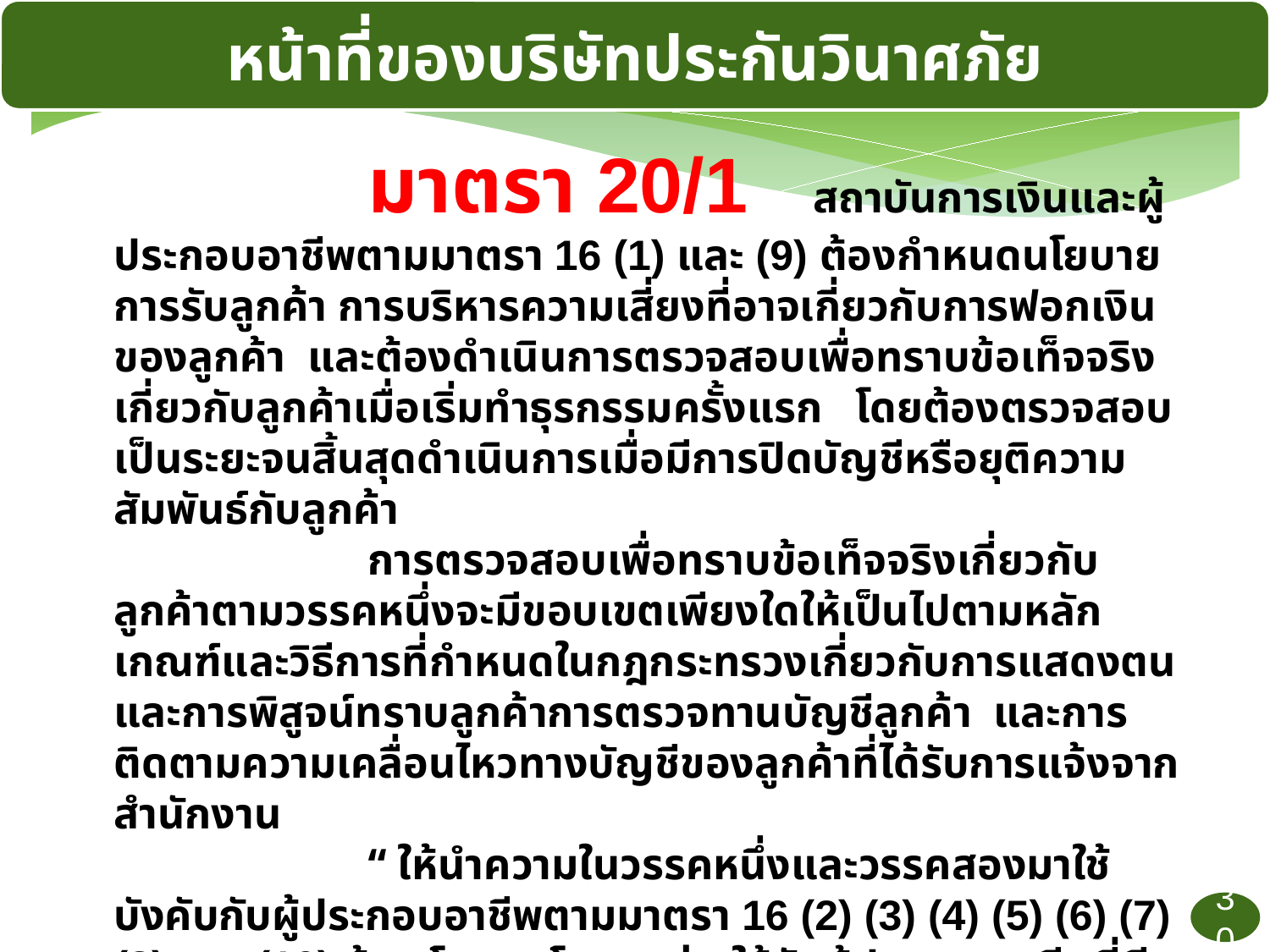

หน้าที่ของบริษัทประกันวินาศภัย
      		มาตรา 20/1   สถาบันการเงินและผู้ประกอบอาชีพตามมาตรา 16 (1) และ (9) ต้องกำหนดนโยบายการรับลูกค้า การบริหารความเสี่ยงที่อาจเกี่ยวกับการฟอกเงินของลูกค้า  และต้องดำเนินการตรวจสอบเพื่อทราบข้อเท็จจริงเกี่ยวกับลูกค้าเมื่อเริ่มทำธุรกรรมครั้งแรก   โดยต้องตรวจสอบเป็นระยะจนสิ้นสุดดำเนินการเมื่อมีการปิดบัญชีหรือยุติความสัมพันธ์กับลูกค้า
		การตรวจสอบเพื่อทราบข้อเท็จจริงเกี่ยวกับลูกค้าตามวรรคหนึ่งจะมีขอบเขตเพียงใดให้เป็นไปตามหลักเกณฑ์และวิธีการที่กำหนดในกฎกระทรวงเกี่ยวกับการแสดงตนและการพิสูจน์ทราบลูกค้าการตรวจทานบัญชีลูกค้า  และการติดตามความเคลื่อนไหวทางบัญชีของลูกค้าที่ได้รับการแจ้งจากสำนักงาน
		“ ให้นำความในวรรคหนึ่งและวรรคสองมาใช้บังคับกับผู้ประกอบอาชีพตามมาตรา 16 (2) (3) (4) (5) (6) (7) (8) และ (10) ด้วย โดยอนุโลม  แต่จะใช้กับผู้ประกอบอาชีพที่มีลักษณะอย่างใดให้เป็นไปตามที่กำหนดในกระทรวง     ทั้งนี้  โดยต้องมิให้มีลักษณะเป็นการก่อความเดือดร้อนแก่ผู้ประกอบอาชีพรายย่อยและประชาชนที่เกี่ยวข้องจนเกินสมควร   และต้องดำเนินการเพื่อประโยชน์ในการป้องกันและปราบปรามการฟอกเงินเท่านั้น”
30